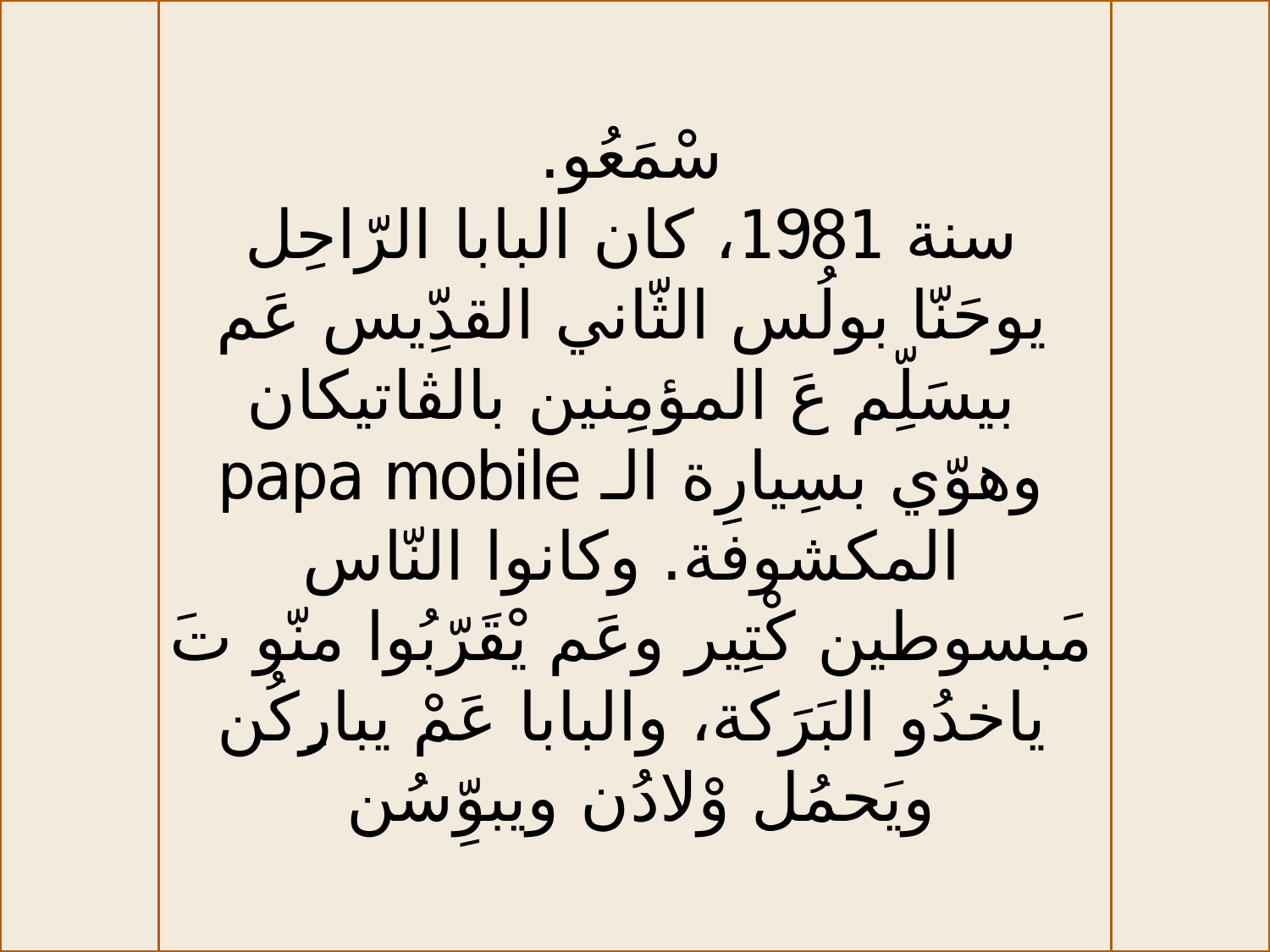

#
سْمَعُو.
سنة 1981، كان البابا الرّاحِل يوحَنّا بولُس الثّاني القدِّيس عَم بيسَلِّم عَ المؤمِنين بالڤاتيكان وهوّي بسِيارِة الـ papa mobile المكشوفة. وكانوا النّاس مَبسوطين كْتِير وعَم يْقَرّبُوا منّو تَ ياخدُو البَرَكة، والبابا عَمْ يبارِكُن ويَحمُل وْلادُن ويبوِّسُن